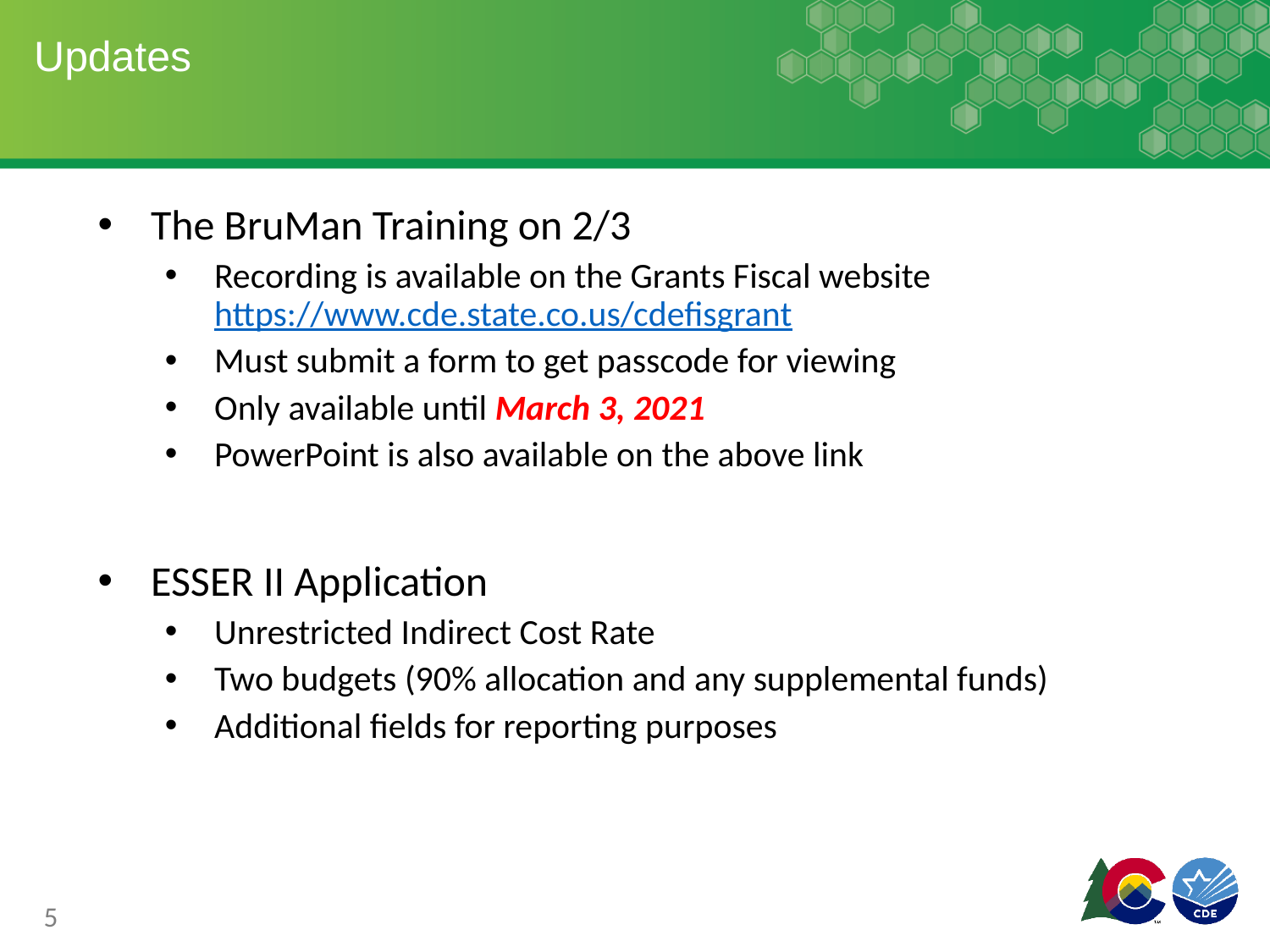

# Updates
The BruMan Training on 2/3
Recording is available on the Grants Fiscal website https://www.cde.state.co.us/cdefisgrant
Must submit a form to get passcode for viewing
Only available until March 3, 2021
PowerPoint is also available on the above link

ESSER II Application
Unrestricted Indirect Cost Rate
Two budgets (90% allocation and any supplemental funds)
Additional fields for reporting purposes
5